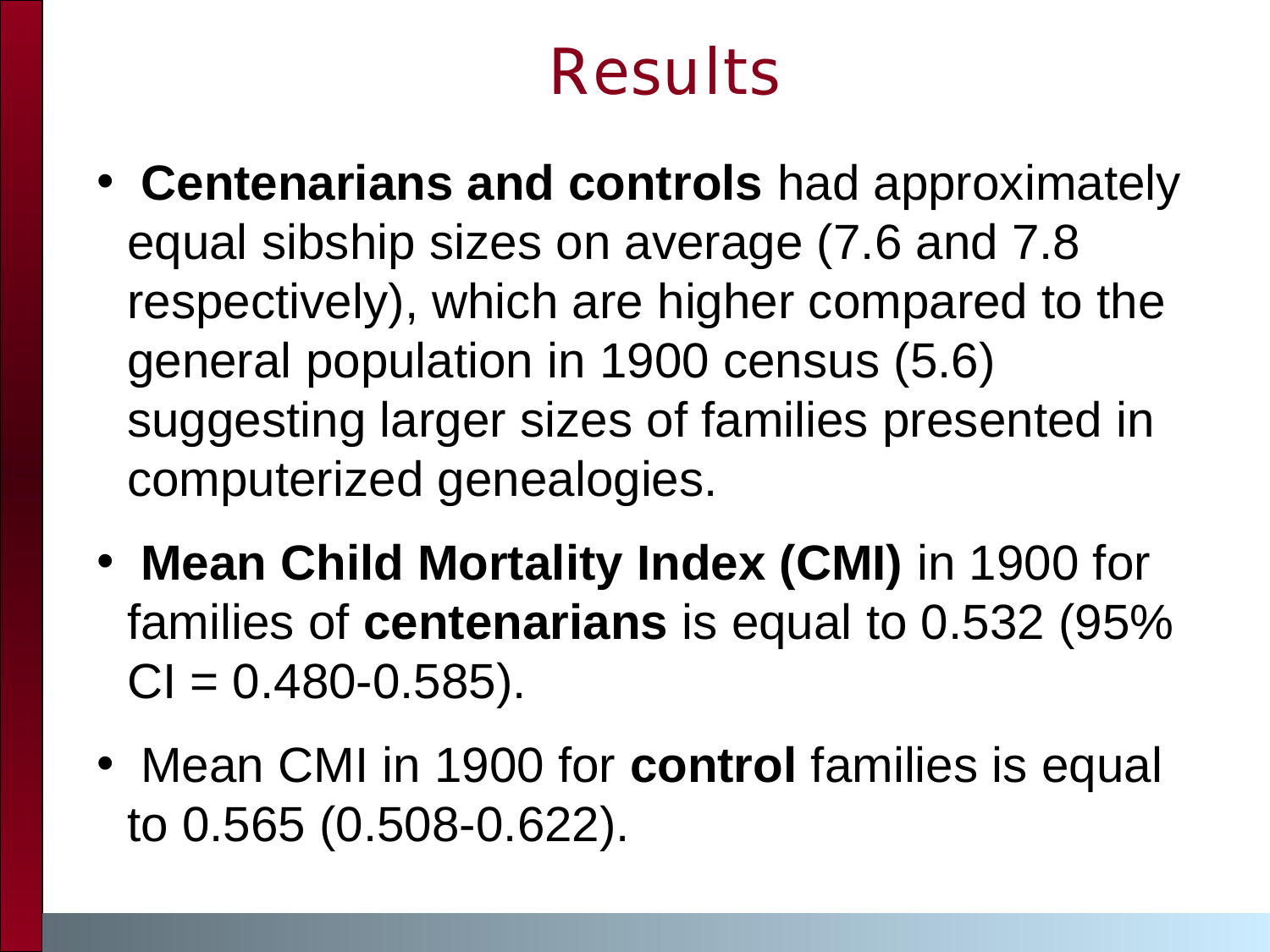

Results
 Centenarians and controls had approximately equal sibship sizes on average (7.6 and 7.8 respectively), which are higher compared to the general population in 1900 census (5.6) suggesting larger sizes of families presented in computerized genealogies.
 Mean Child Mortality Index (CMI) in 1900 for families of centenarians is equal to 0.532 (95% CI = 0.480-0.585).
 Mean CMI in 1900 for control families is equal to 0.565 (0.508-0.622).